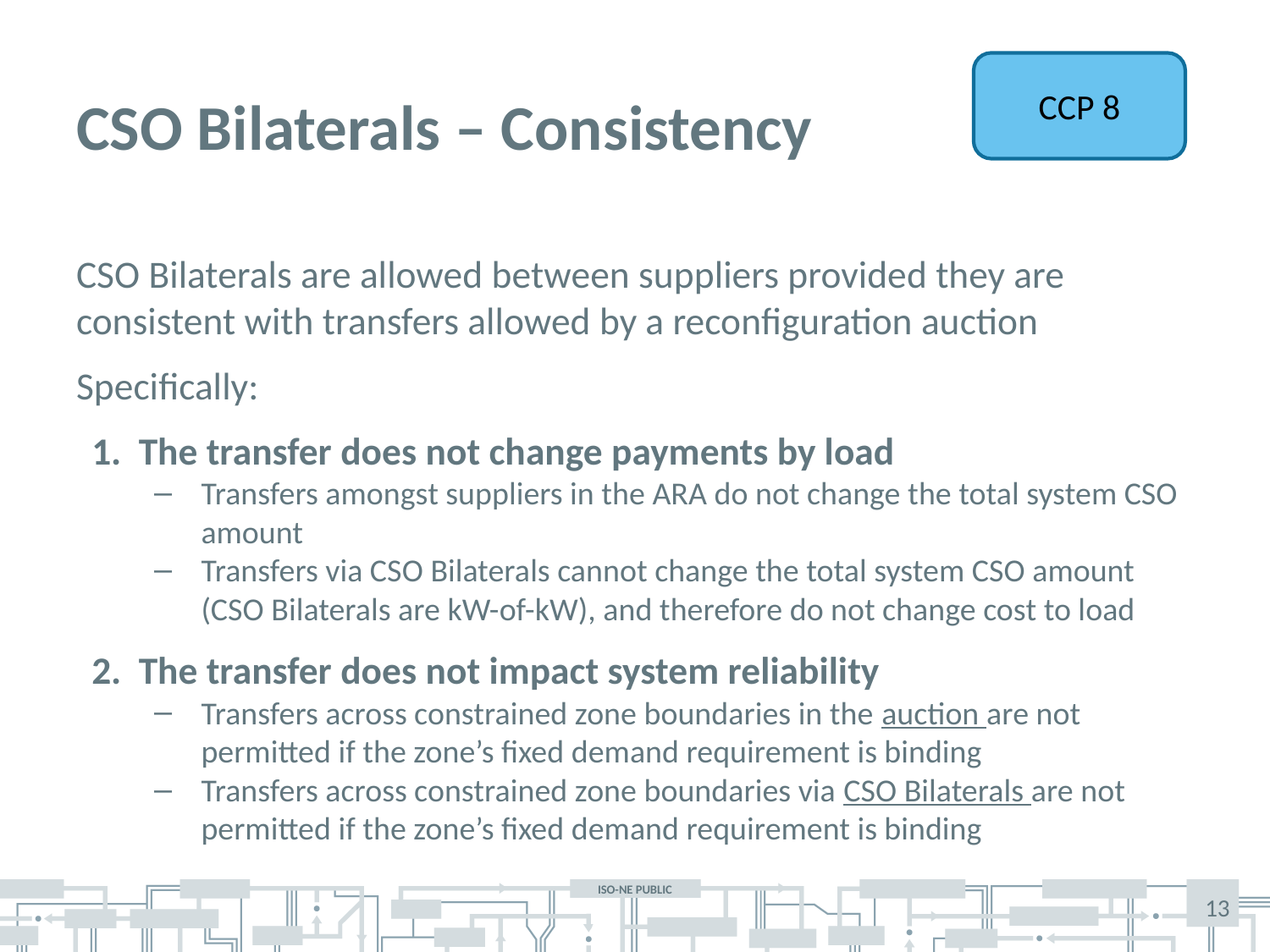

# CSO Bilaterals – Consistency
CCP 8
CSO Bilaterals are allowed between suppliers provided they are consistent with transfers allowed by a reconfiguration auction
Specifically:
The transfer does not change payments by load
Transfers amongst suppliers in the ARA do not change the total system CSO amount
Transfers via CSO Bilaterals cannot change the total system CSO amount (CSO Bilaterals are kW-of-kW), and therefore do not change cost to load
The transfer does not impact system reliability
Transfers across constrained zone boundaries in the auction are not permitted if the zone’s fixed demand requirement is binding
Transfers across constrained zone boundaries via CSO Bilaterals are not permitted if the zone’s fixed demand requirement is binding
13